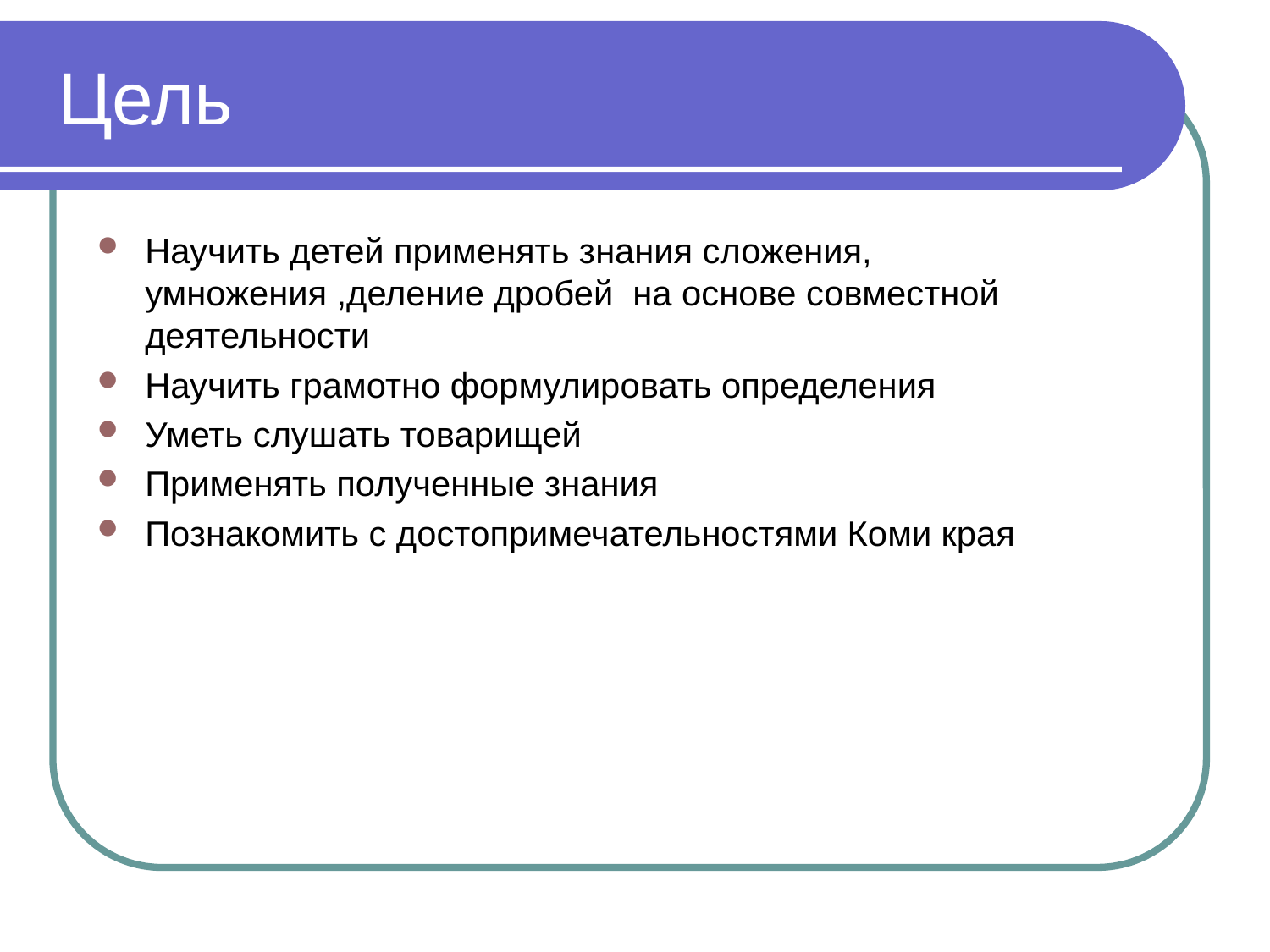

# Цель
Научить детей применять знания сложения, умножения ,деление дробей  на основе совместной деятельности
Научить грамотно формулировать определения
Уметь слушать товарищей
Применять полученные знания
Познакомить с достопримечательностями Коми края